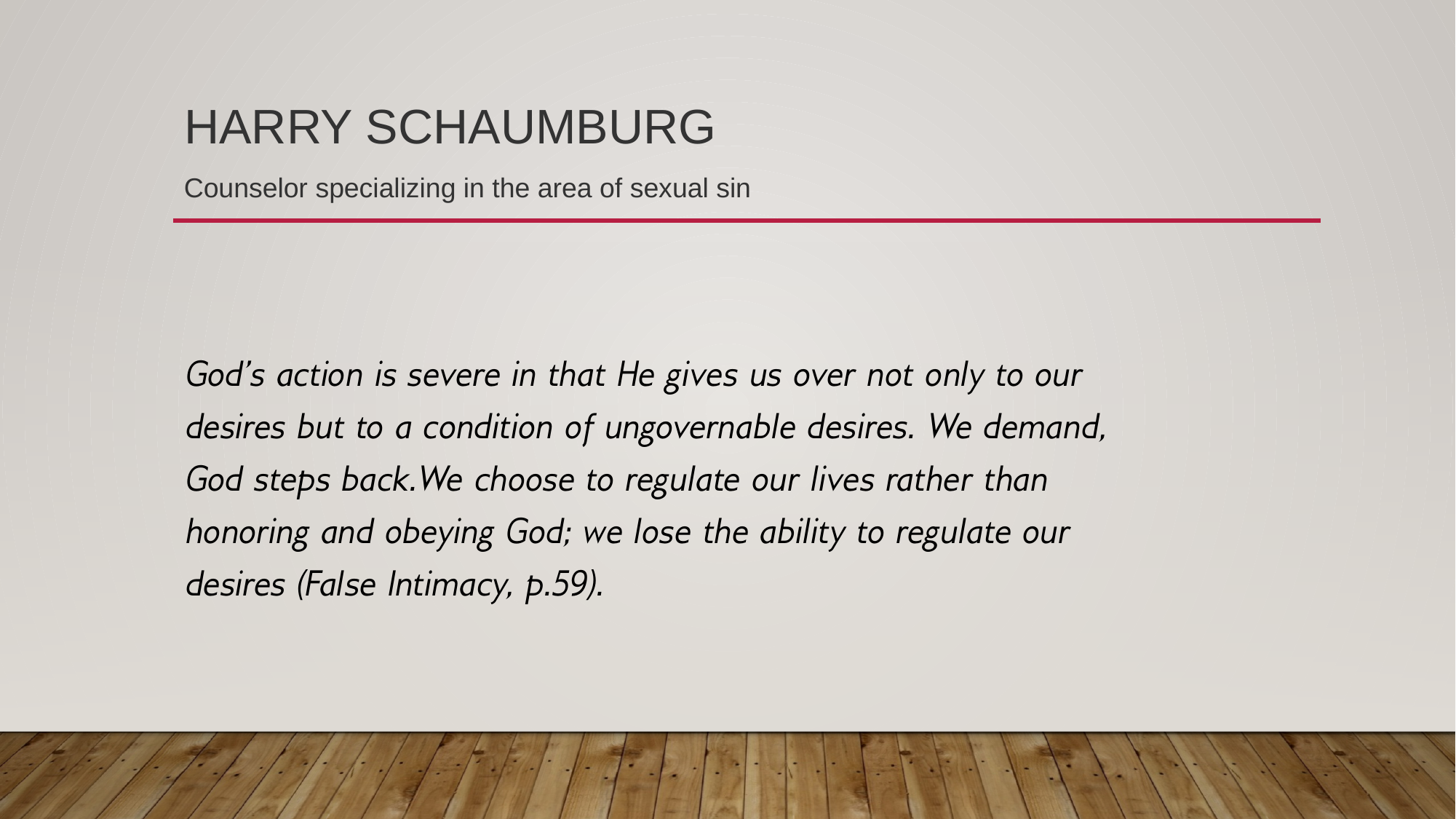

# Harry Schaumburg
Counselor specializing in the area of sexual sin

God’s action is severe in that He gives us over not only to our desires but to a condition of ungovernable desires. We demand, God steps back.We choose to regulate our lives rather than honoring and obeying God; we lose the ability to regulate our desires (False Intimacy, p.59).